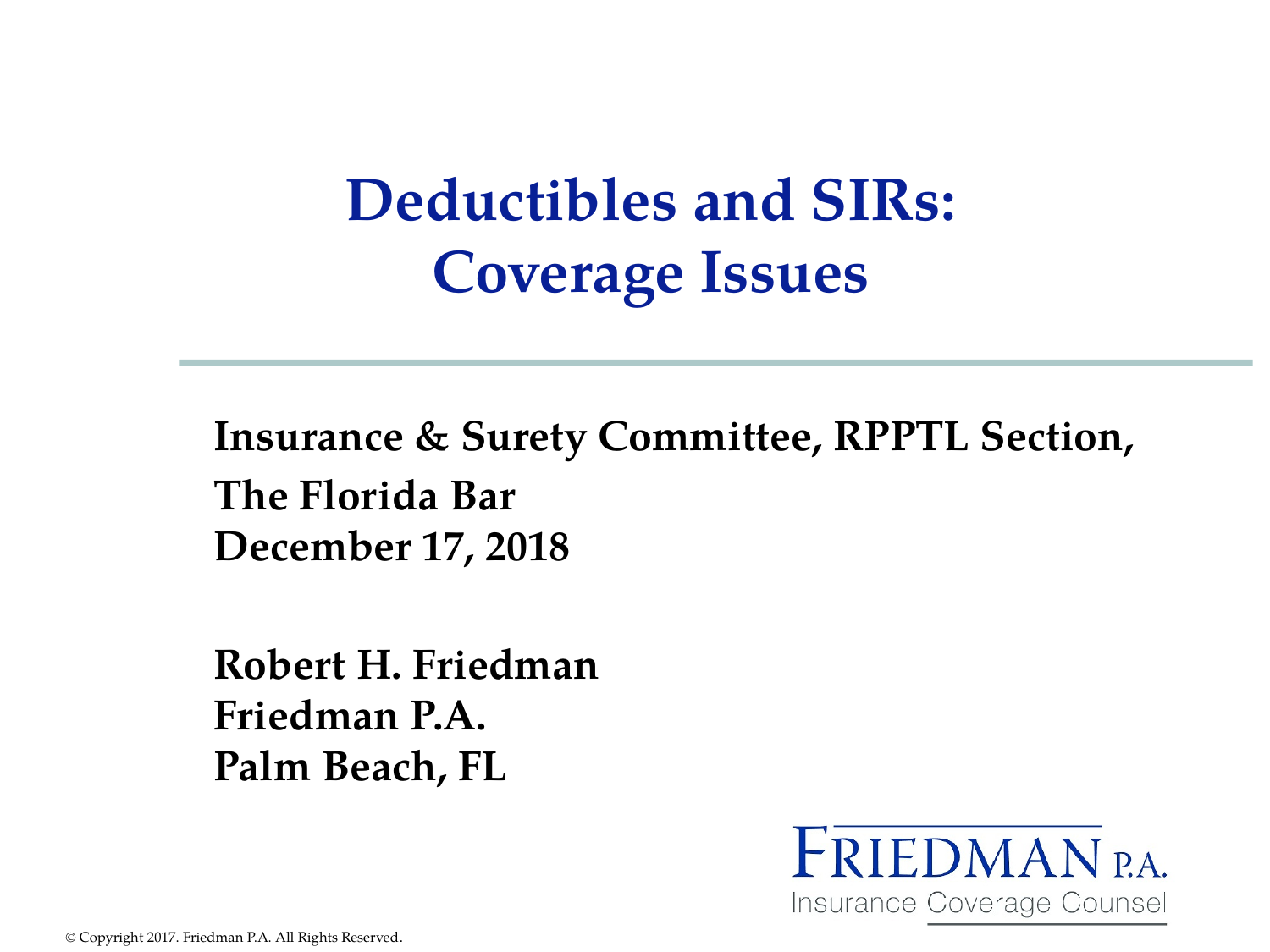

# Deductibles and SIRs: Coverage Issues
Insurance & Surety Committee, RPPTL Section,
The Florida Bar
December 17, 2018

Robert H. Friedman
Friedman P.A.
Palm Beach, FL